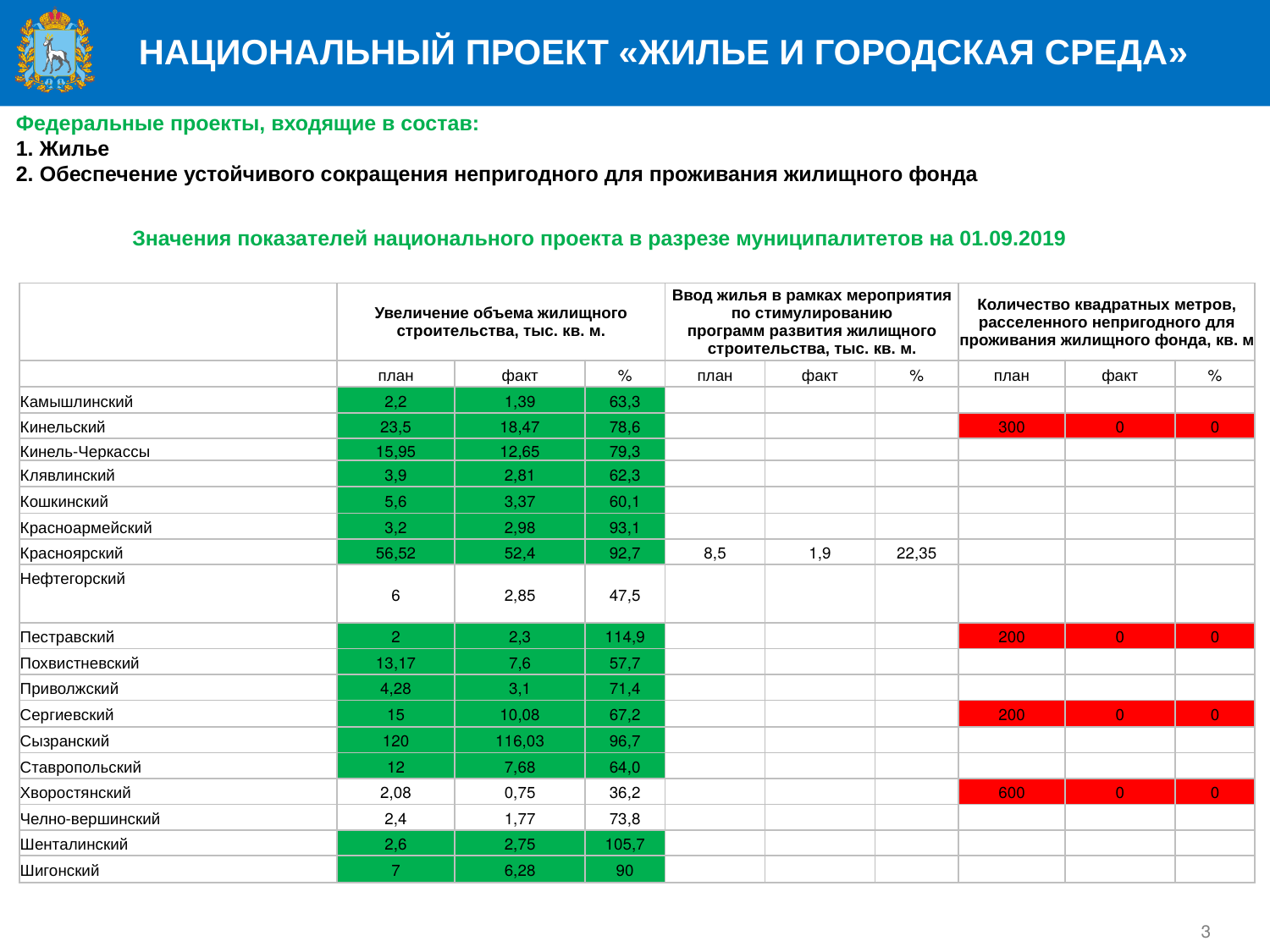

НАЦИОНАЛЬНЫЙ ПРОЕКТ «ЖИЛЬЕ И ГОРОДСКАЯ СРЕДА»
Федеральные проекты, входящие в состав:
1. Жилье
2. Обеспечение устойчивого сокращения непригодного для проживания жилищного фонда

Значения показателей национального проекта в разрезе муниципалитетов на 01.09.2019
|  | Увеличение объема жилищного строительства, тыс. кв. м. |  |  | Ввод жилья в рамках мероприятия по стимулированию программ развития жилищного строительства, тыс. кв. м. |  |  | Количество квадратных метров, расселенного непригодного для проживания жилищного фонда, кв. м |  |  |
| --- | --- | --- | --- | --- | --- | --- | --- | --- | --- |
|  | план | факт | % | план | факт | % | план | факт | % |
| Камышлинский | 2,2 | 1,39 | 63,3 |  |  |  |  |  |  |
| Кинельский | 23,5 | 18,47 | 78,6 |  |  |  | 300 | 0 | 0 |
| Кинель-Черкассы | 15,95 | 12,65 | 79,3 |  |  |  |  |  |  |
| Клявлинский | 3,9 | 2,81 | 62,3 |  |  |  |  |  |  |
| Кошкинский | 5,6 | 3,37 | 60,1 |  |  |  |  |  |  |
| Красноармейский | 3,2 | 2,98 | 93,1 |  |  |  |  |  |  |
| Красноярский | 56,52 | 52,4 | 92,7 | 8,5 | 1,9 | 22,35 |  |  |  |
| Нефтегорский | 6 | 2,85 | 47,5 |  |  |  |  |  |  |
| Пестравский | 2 | 2,3 | 114,9 |  |  |  | 200 | 0 | 0 |
| Похвистневский | 13,17 | 7,6 | 57,7 |  |  |  |  |  |  |
| Приволжский | 4,28 | 3,1 | 71,4 |  |  |  |  |  |  |
| Сергиевский | 15 | 10,08 | 67,2 |  |  |  | 200 | 0 | 0 |
| Сызранский | 120 | 116,03 | 96,7 |  |  |  |  |  |  |
| Ставропольский | 12 | 7,68 | 64,0 |  |  |  |  |  |  |
| Хворостянский | 2,08 | 0,75 | 36,2 |  |  |  | 600 | 0 | 0 |
| Челно-вершинский | 2,4 | 1,77 | 73,8 |  |  |  |  |  |  |
| Шенталинский | 2,6 | 2,75 | 105,7 |  |  |  |  |  |  |
| Шигонский | 7 | 6,28 | 90 |  |  |  |  |  |  |
3